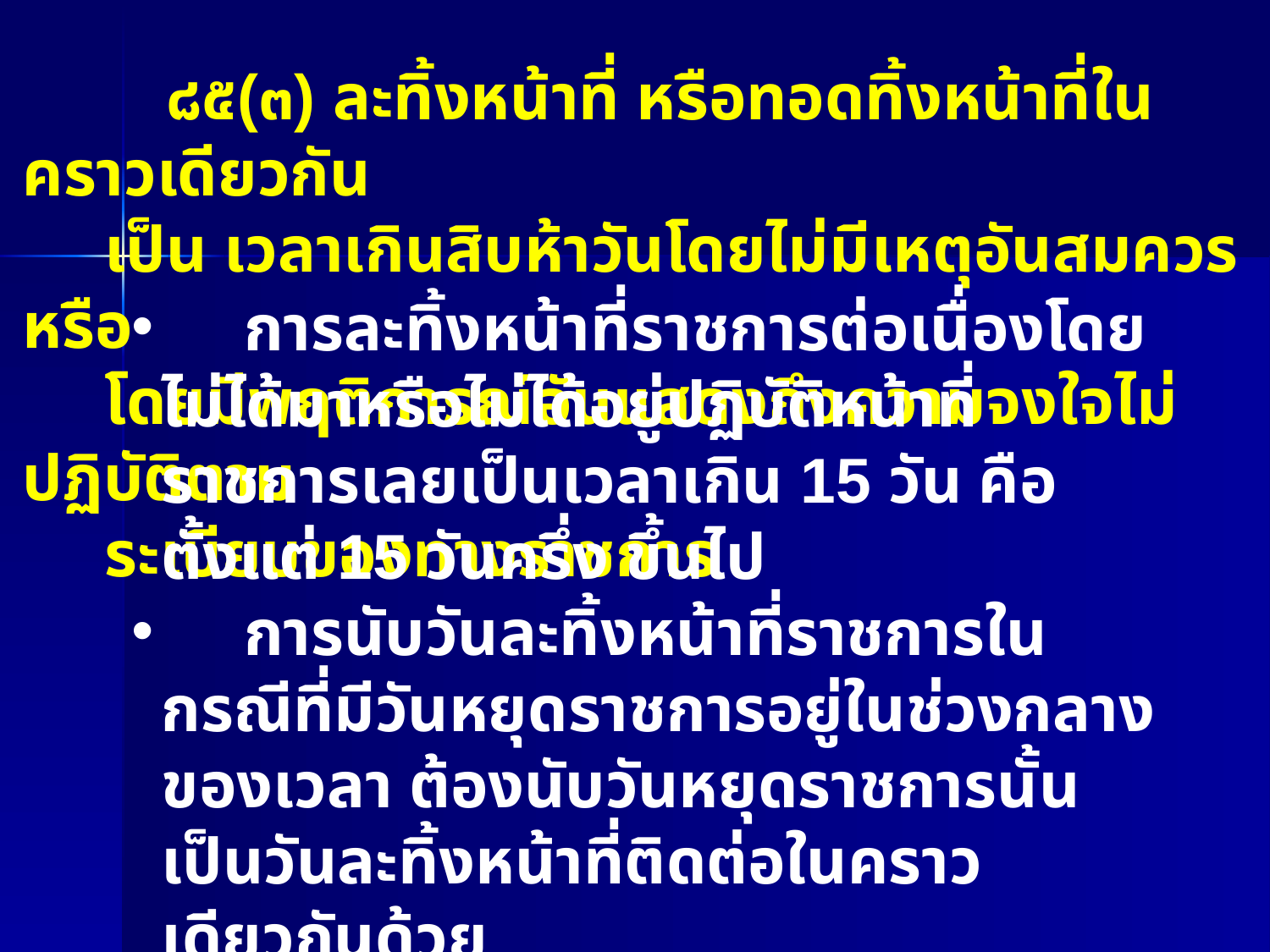

# ๘๕(๓) ละทิ้งหน้าที่ หรือทอดทิ้งหน้าที่ในคราวเดียวกัน เป็น เวลาเกินสิบห้าวันโดยไม่มีเหตุอันสมควร หรือ โดยมีพฤติการณ์อันแสดงถึงความจงใจไม่ปฏิบัติตาม ระเบียบของทางราชการ
     การละทิ้งหน้าที่ราชการต่อเนื่องโดยไม่ได้มาหรือไม่ได้อยู่ปฏิบัติหน้าที่ราชการเลยเป็นเวลาเกิน 15 วัน คือตั้งแต่ 15 วันครึ่ง ขึ้นไป
     การนับวันละทิ้งหน้าที่ราชการในกรณีที่มีวันหยุดราชการอยู่ในช่วงกลางของเวลา ต้องนับวันหยุดราชการนั้นเป็นวันละทิ้งหน้าที่ติดต่อในคราวเดียวกันด้วย